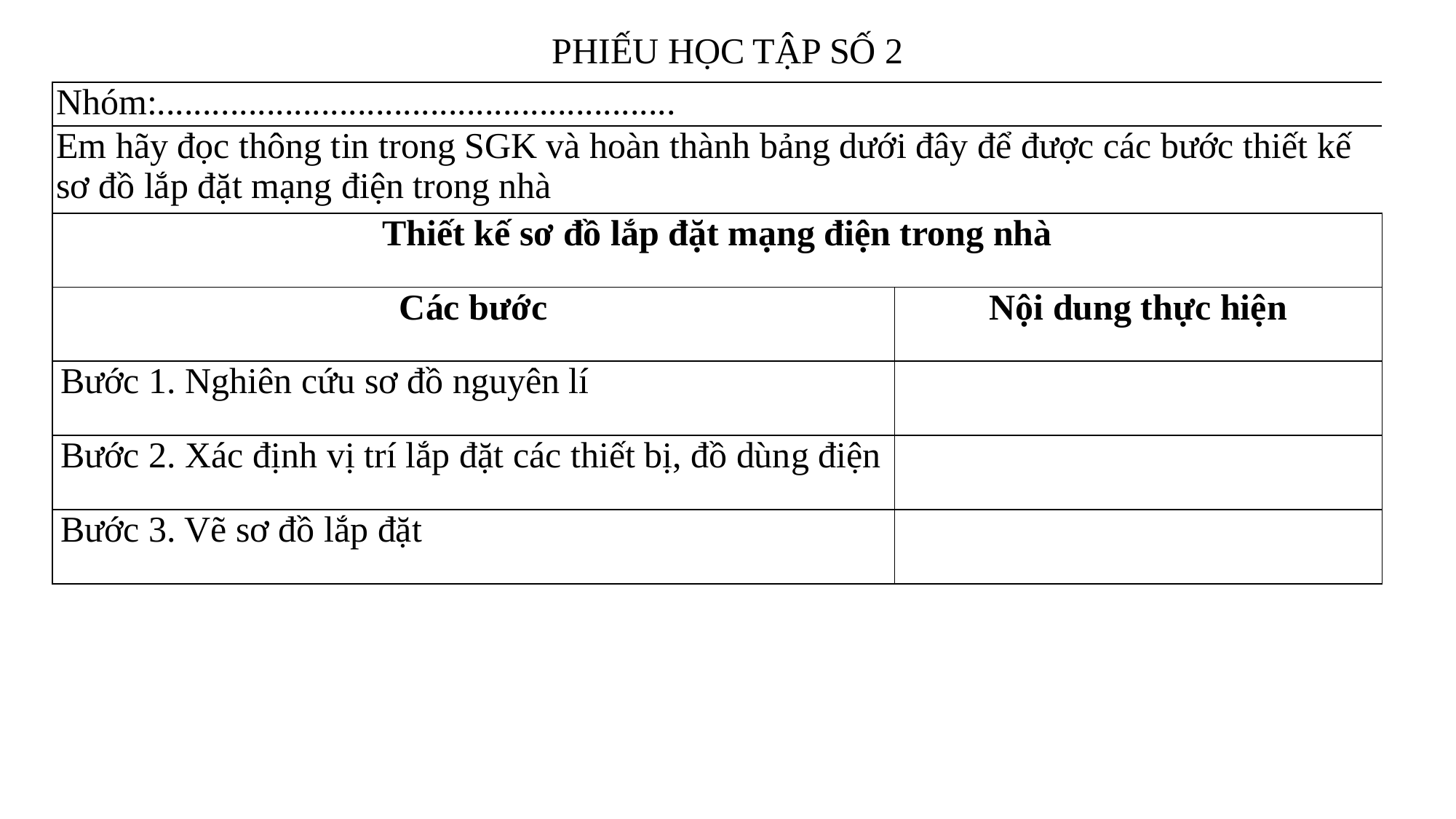

PHIẾU HỌC TẬP SỐ 2
| Nhóm:......................................................... |  |
| --- | --- |
| Em hãy đọc thông tin trong SGK và hoàn thành bảng dưới đây để được các bước thiết kế sơ đồ lắp đặt mạng điện trong nhà |  |
| Thiết kế sơ đồ lắp đặt mạng điện trong nhà |  |
| Các bước | Nội dung thực hiện |
| Bước 1. Nghiên cứu sơ đồ nguyên lí |  |
| Bước 2. Xác định vị trí lắp đặt các thiết bị, đồ dùng điện |  |
| Bước 3. Vẽ sơ đồ lắp đặt |  |